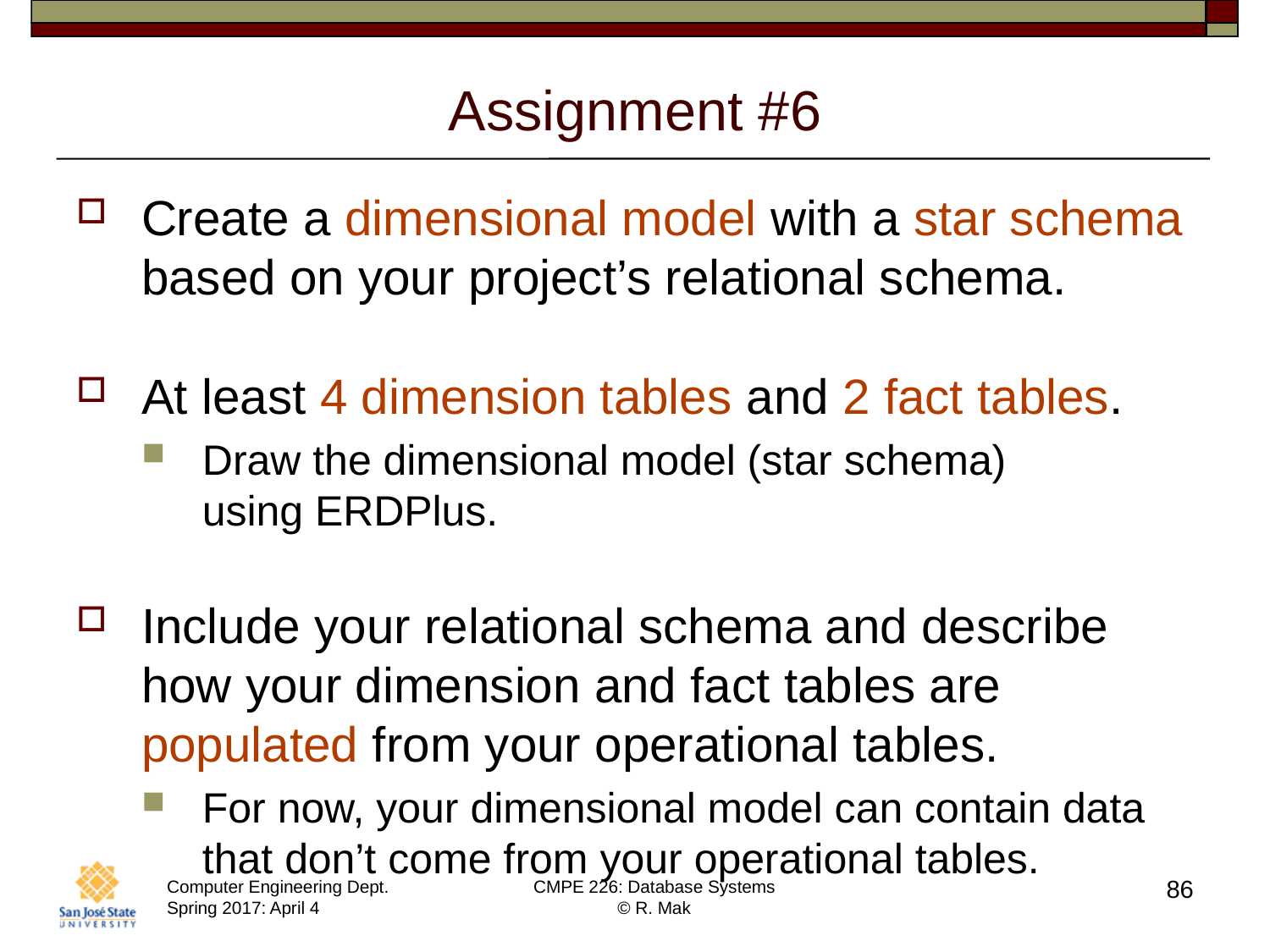

# Assignment #6
Create a dimensional model with a star schema based on your project’s relational schema.

At least 4 dimension tables and 2 fact tables.
Draw the dimensional model (star schema)
using ERDPlus.

Include your relational schema and describe how your dimension and fact tables are populated from your operational tables.
For now, your dimensional model can contain data that don’t come from your operational tables.

86